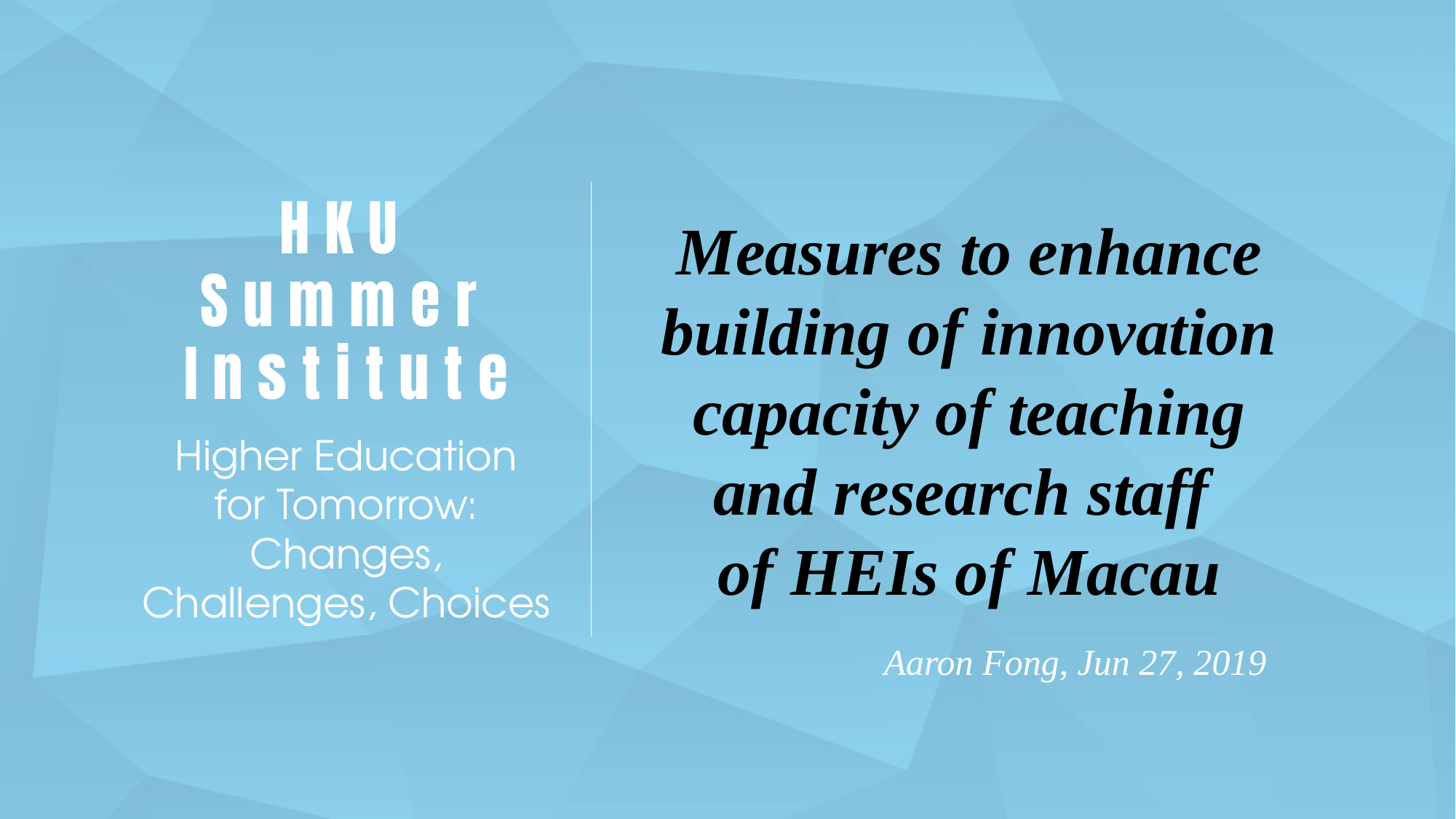

Measures to enhance building of innovation capacity of teaching and research staff
of HEIs of Macau
HKU Summer Institute
Higher Education
for Tomorrow: Changes, Challenges, Choices
Aaron Fong, Jun 27, 2019